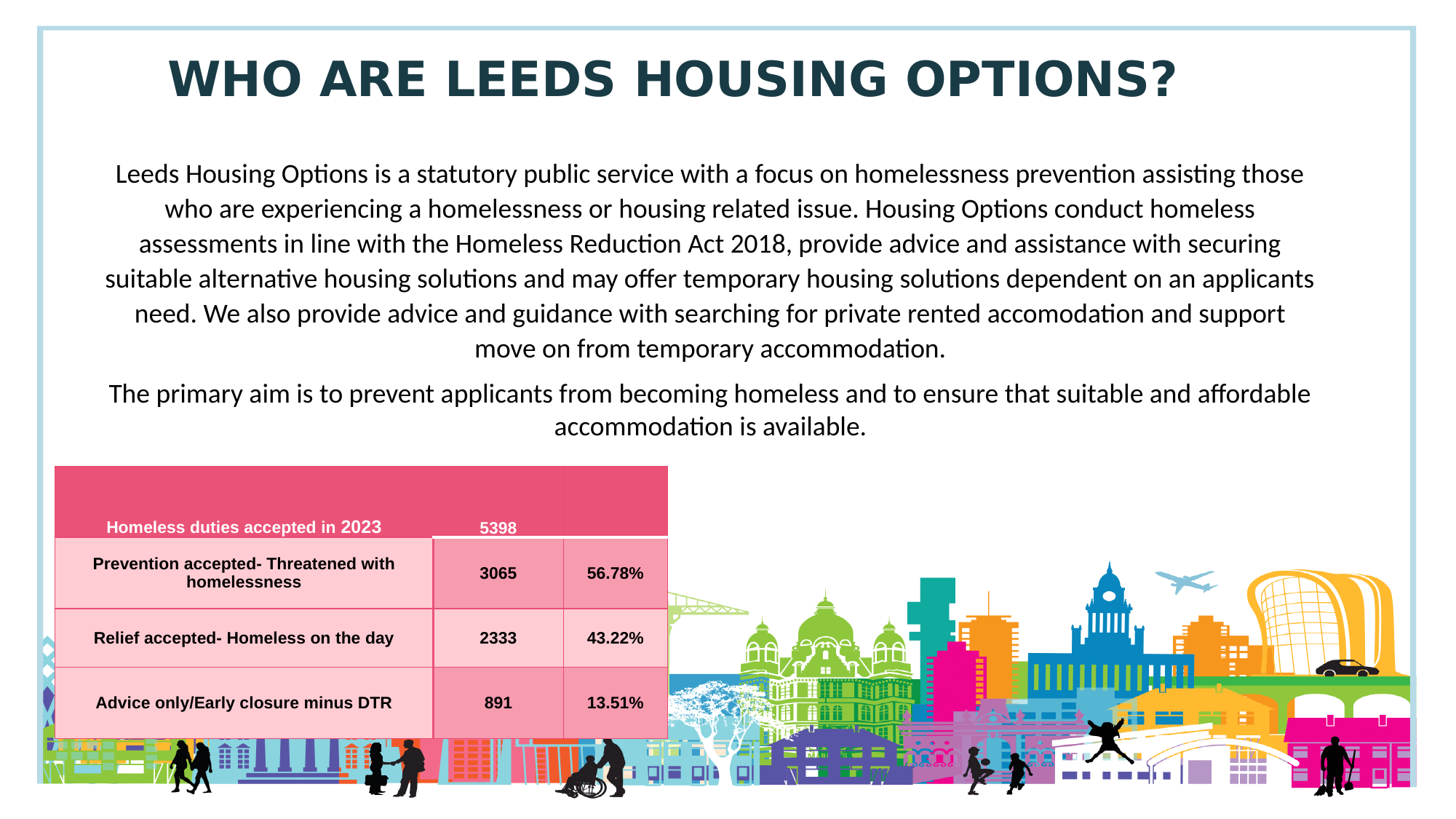

# Who are Leeds Housing Options?
Leeds Housing Options is a statutory public service with a focus on homelessness prevention assisting those who are experiencing a homelessness or housing related issue. Housing Options conduct homeless assessments in line with the Homeless Reduction Act 2018, provide advice and assistance with securing suitable alternative housing solutions and may offer temporary housing solutions dependent on an applicants need. We also provide advice and guidance with searching for private rented accomodation and support move on from temporary accommodation.
The primary aim is to prevent applicants from becoming homeless and to ensure that suitable and affordable accommodation is available.

| Homeless duties accepted in 2023 | 5398 |  |
| --- | --- | --- |
| Prevention accepted- Threatened with homelessness | 3065 | 56.78% |
| Relief accepted- Homeless on the day | 2333 | 43.22% |
| Advice only/Early closure minus DTR | 891 | 13.51% |